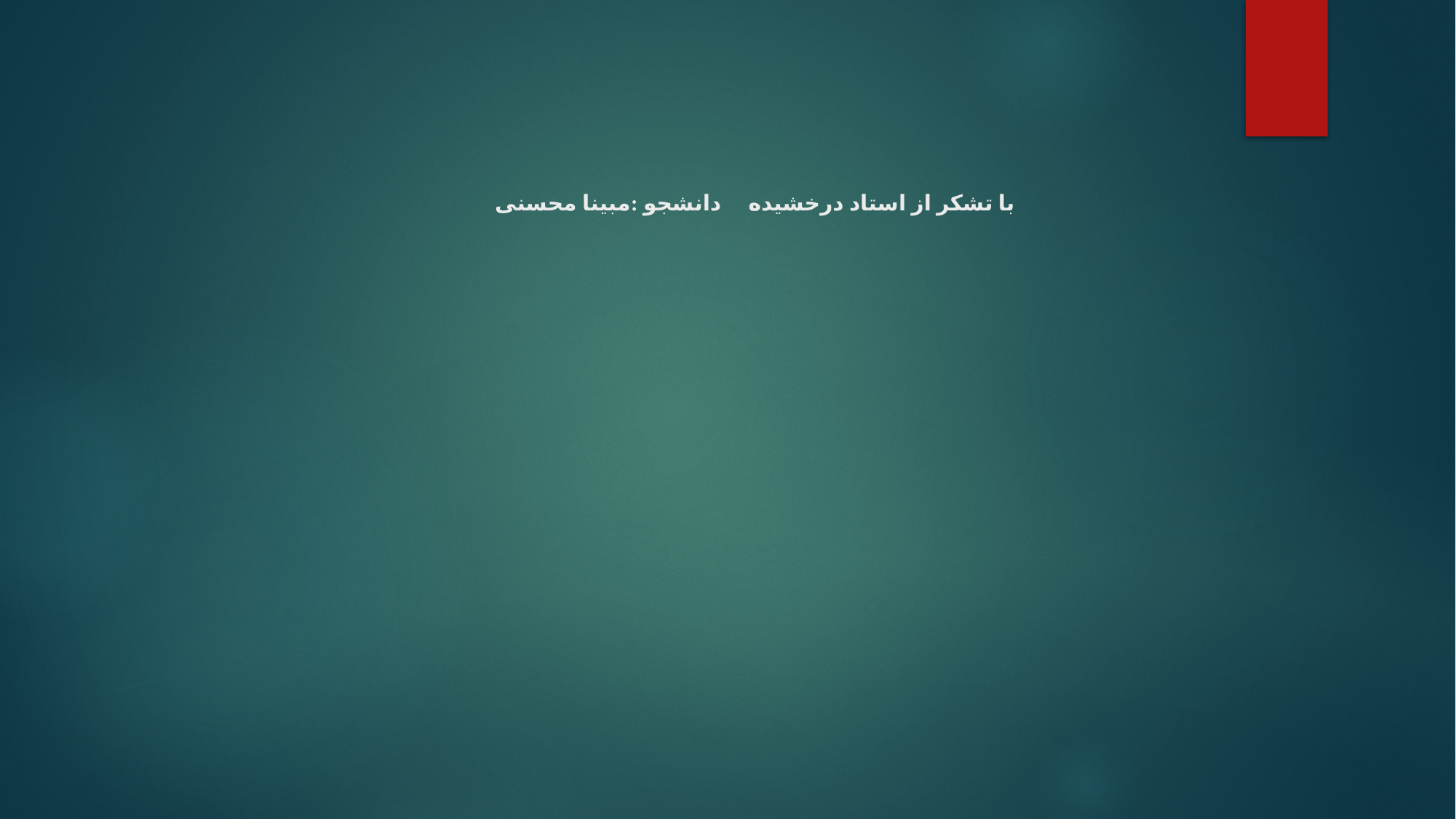

# با تشکر از استاد درخشیده     دانشجو :مبینا محسنی